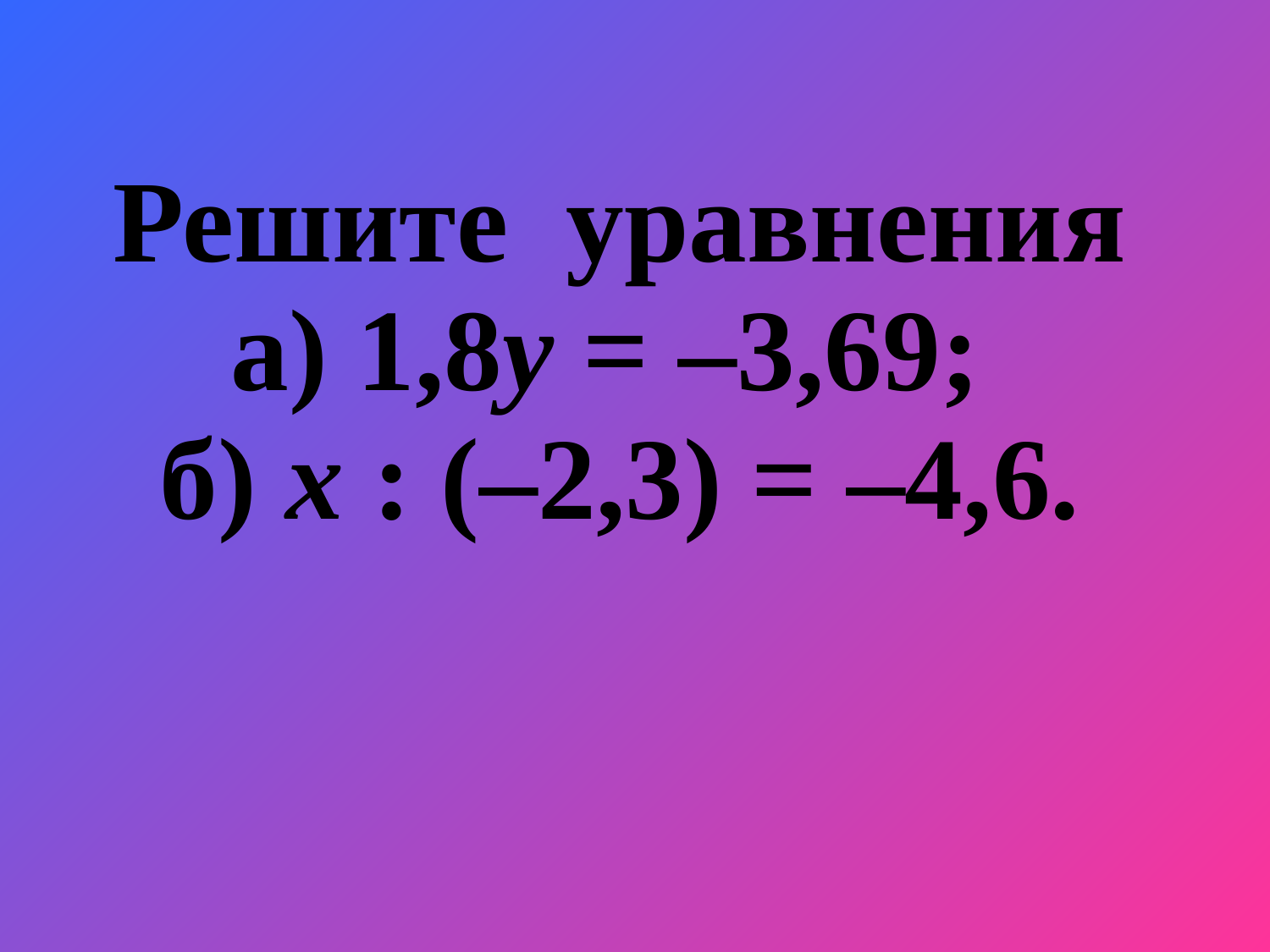

# Решите  уравнения а) 1,8у = –3,69; б) х : (–2,3) = –4,6.